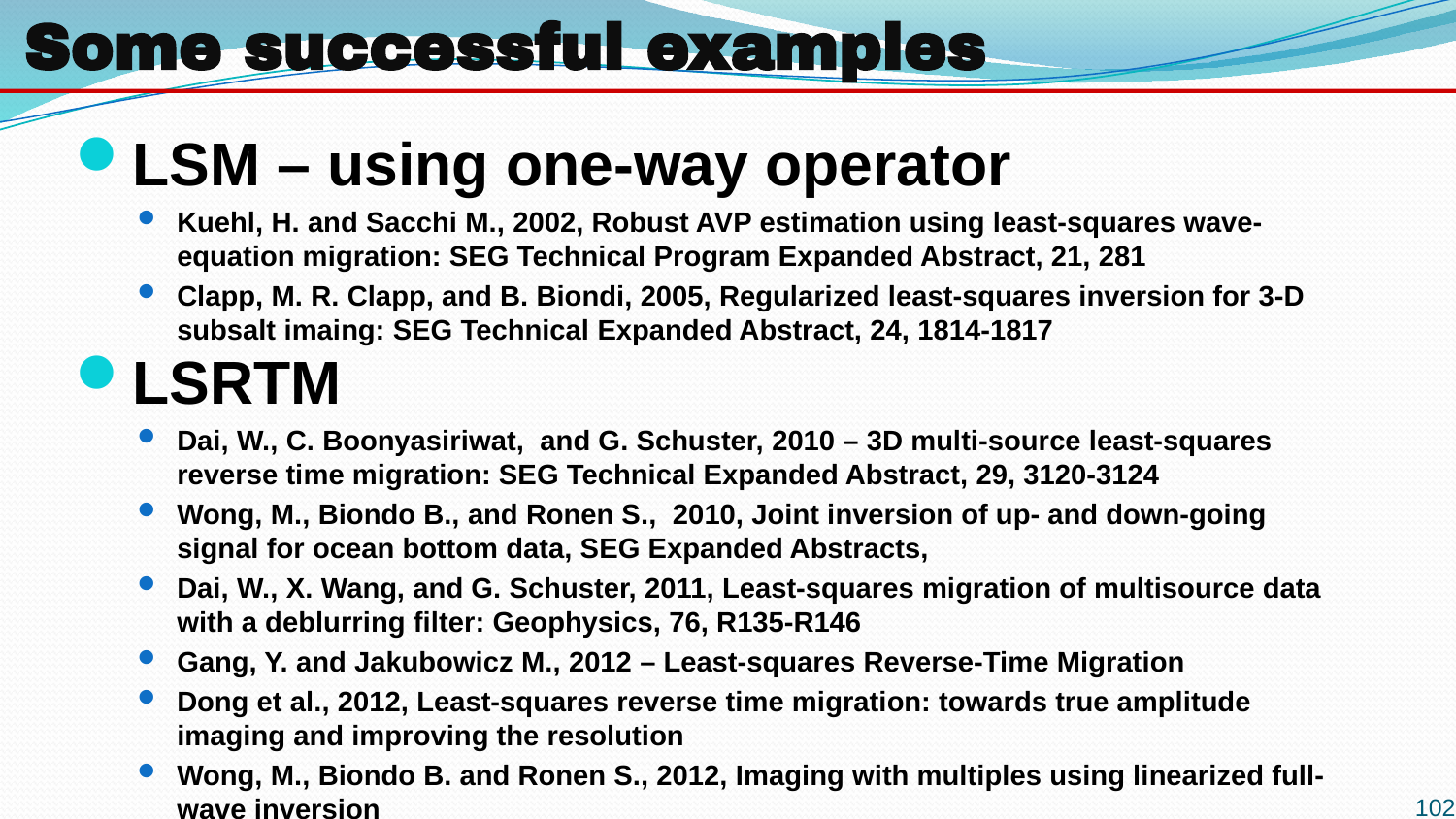

# Some successful examples

LSM – using one-way operator
Kuehl, H. and Sacchi M., 2002, Robust AVP estimation using least-squares wave-equation migration: SEG Technical Program Expanded Abstract, 21, 281
Clapp, M. R. Clapp, and B. Biondi, 2005, Regularized least-squares inversion for 3-D subsalt imaing: SEG Technical Expanded Abstract, 24, 1814-1817

LSRTM
Dai, W., C. Boonyasiriwat,  and G. Schuster, 2010 – 3D multi-source least-squares reverse time migration: SEG Technical Expanded Abstract, 29, 3120-3124
Wong, M., Biondo B., and Ronen S.,  2010, Joint inversion of up- and down-going signal for ocean bottom data, SEG Expanded Abstracts,
Dai, W., X. Wang, and G. Schuster, 2011, Least-squares migration of multisource data with a deblurring filter: Geophysics, 76, R135-R146
Gang, Y. and Jakubowicz M., 2012 – Least-squares Reverse-Time Migration
Dong et al., 2012, Least-squares reverse time migration: towards true amplitude imaging and improving the resolution
Wong, M., Biondo B. and Ronen S., 2012, Imaging with multiples using linearized full-wave inversion

102